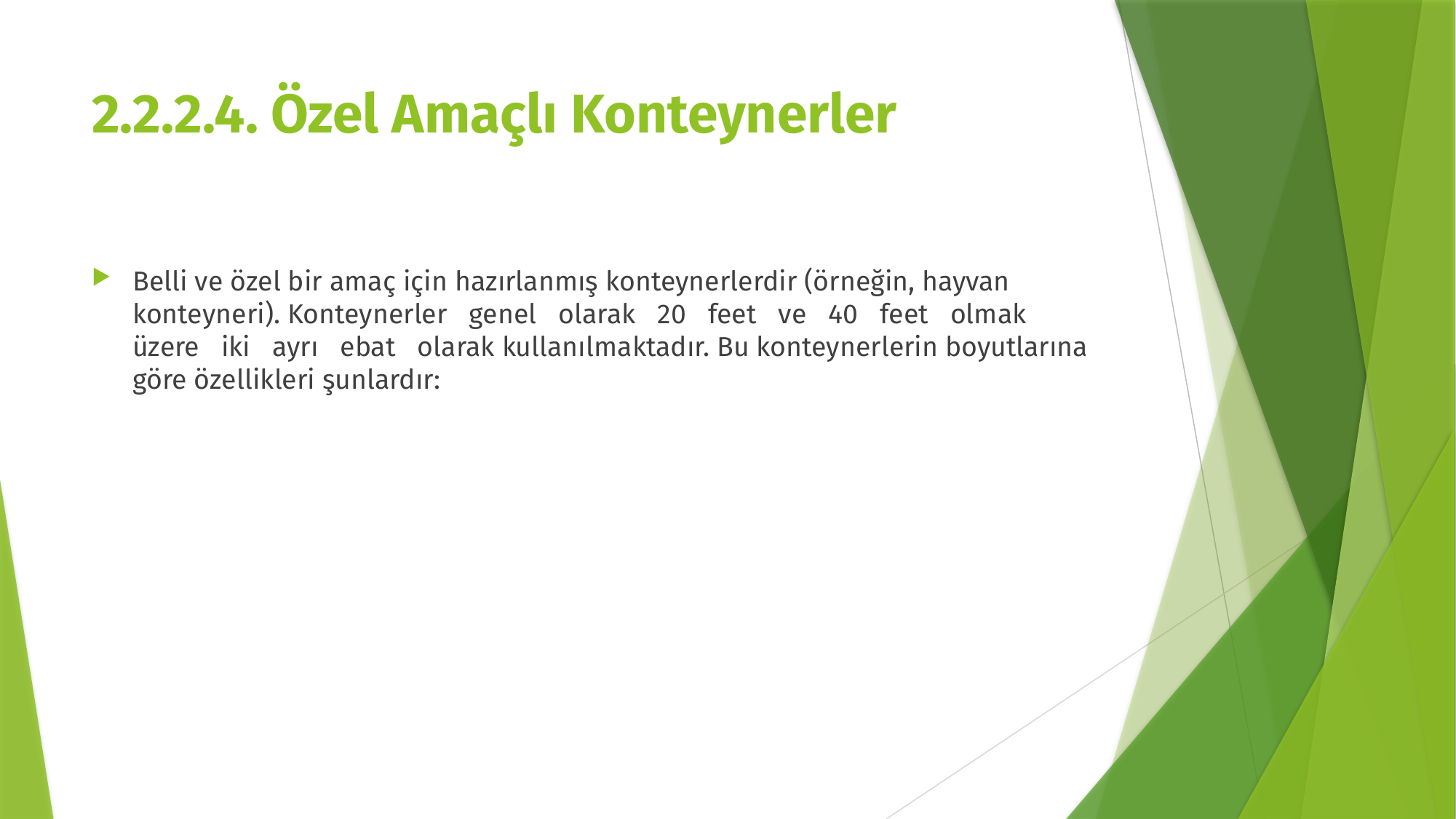

# 2.2.2.4. Özel Amaçlı Konteynerler
Belli ve özel bir amaç için hazırlanmış konteynerlerdir (örneğin, hayvan konteyneri). Konteynerler   genel   olarak   20   feet   ve   40   feet   olmak   üzere   iki   ayrı   ebat   olarak kullanılmaktadır. Bu konteynerlerin boyutlarına göre özellikleri şunlardır: